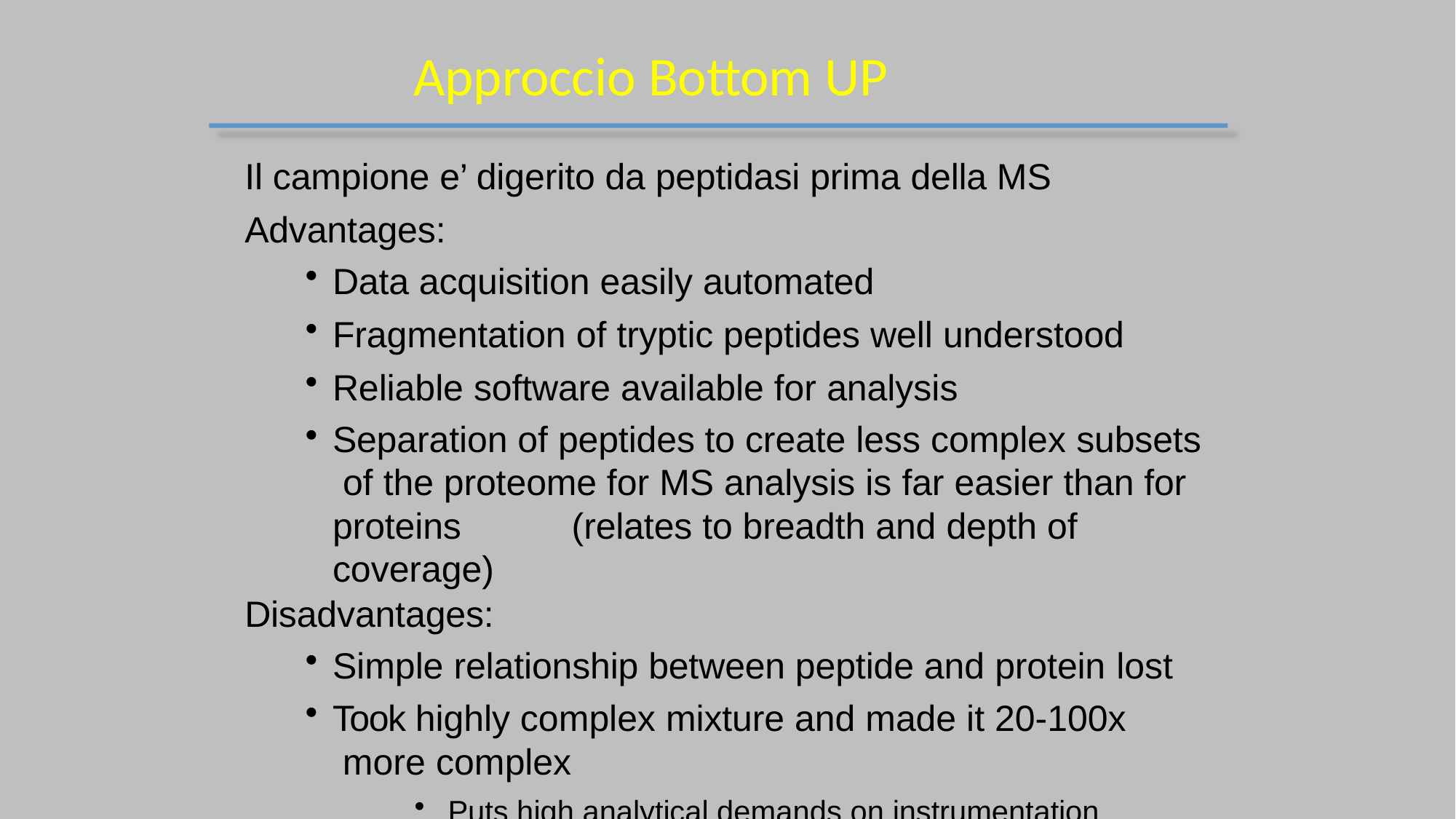

# Approccio Bottom UP

Il campione e’ digerito da peptidasi prima della MS
Advantages:
Data acquisition easily automated
Fragmentation of tryptic peptides well understood
Reliable software available for analysis
Separation of peptides to create less complex subsets  of the proteome for MS analysis is far easier than for  proteins	(relates to breadth and depth of coverage)
Disadvantages:
Simple relationship between peptide and protein lost
Took highly complex mixture and made it 20-100x  more complex
Puts high analytical demands on instrumentation